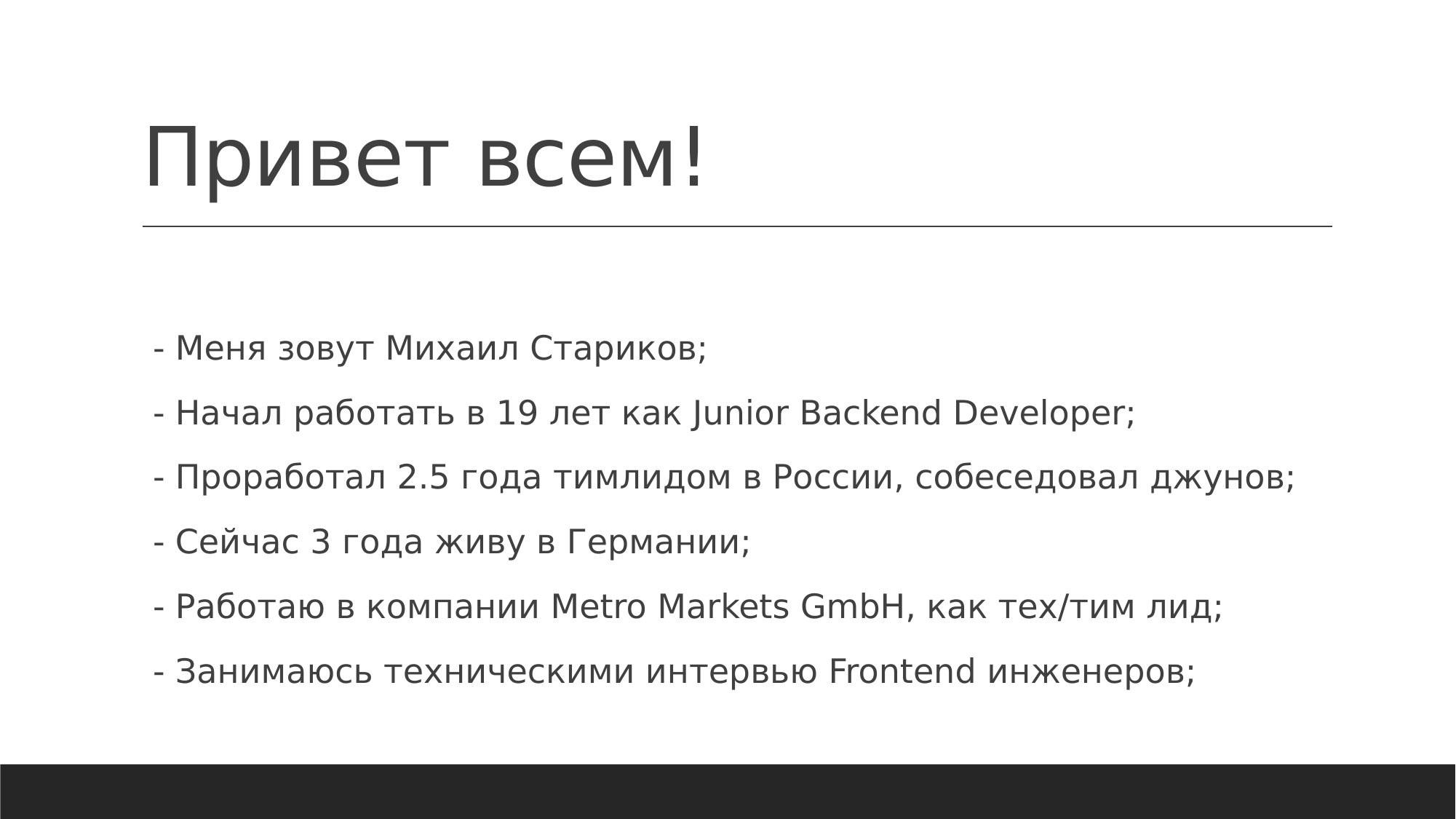

# Привет всем!
 - Меня зовут Михаил Стариков;
 - Начал работать в 19 лет как Junior Backend Developer;
 - Проработал 2.5 года тимлидом в России, собеседовал джунов;
 - Сейчас 3 года живу в Германии;
 - Работаю в компании Metro Markets GmbH, как тех/тим лид;
 - Занимаюсь техническими интервью Frontend инженеров;